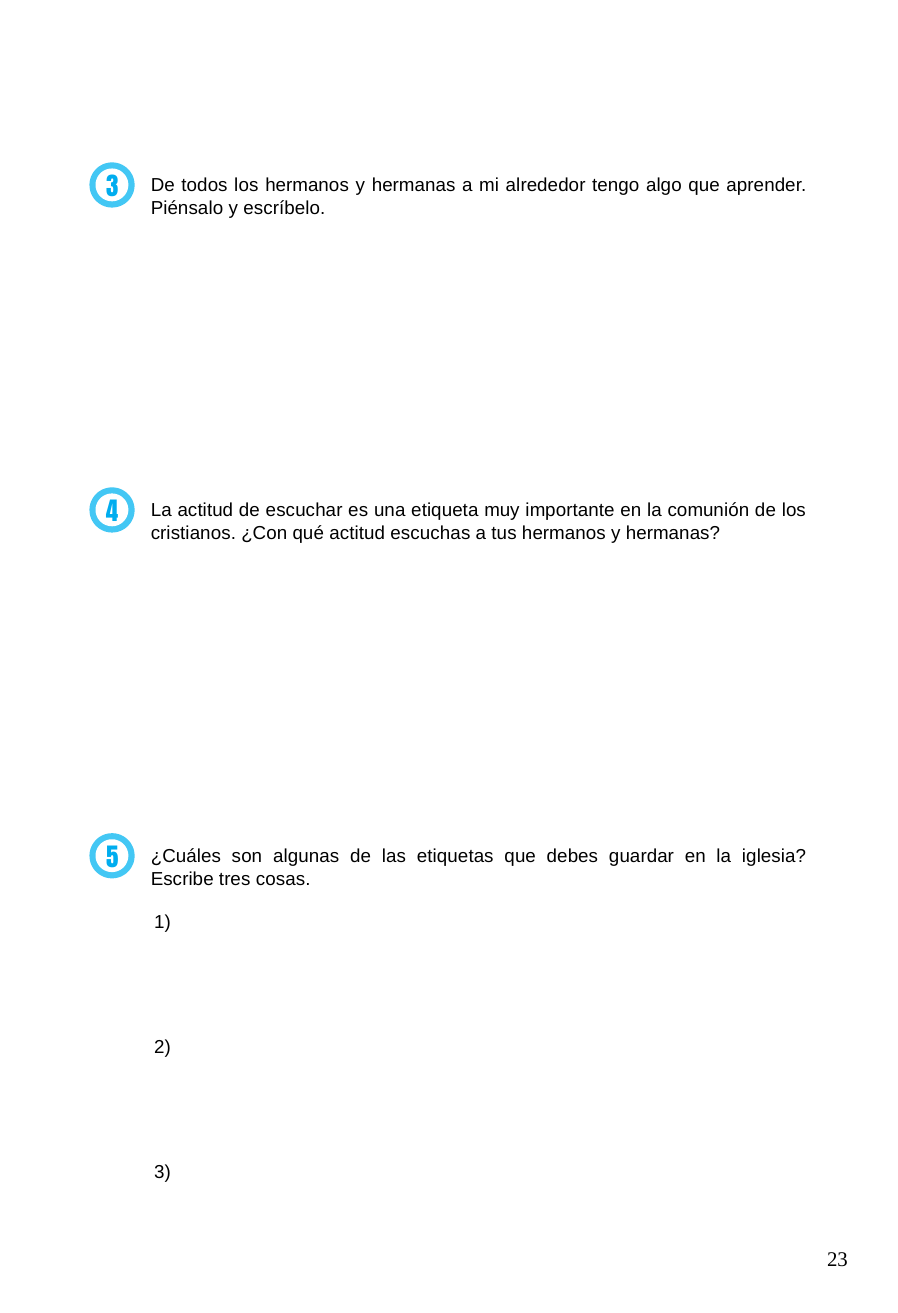

De todos los hermanos y hermanas a mi alrededor tengo algo que aprender. Piénsalo y escríbelo.
3

La actitud de escuchar es una etiqueta muy importante en la comunión de los cristianos. ¿Con qué actitud escuchas a tus hermanos y hermanas?
4

¿Cuáles son algunas de las etiquetas que debes guardar en la iglesia? Escribe tres cosas.
5
1)
2)
3)
23